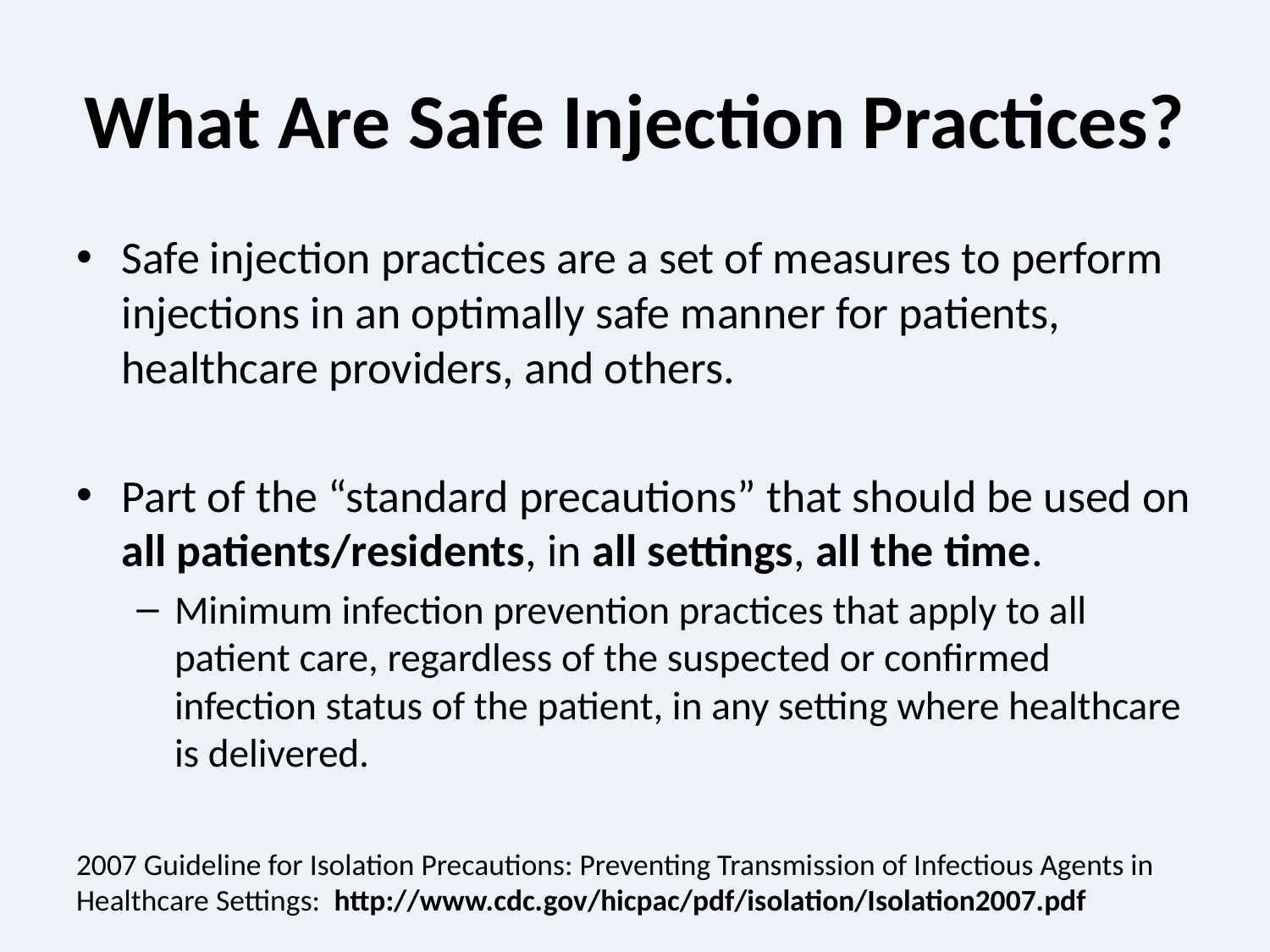

# What Are Safe Injection Practices?
Safe injection practices are a set of measures to perform injections in an optimally safe manner for patients, healthcare providers, and others.

Part of the “standard precautions” that should be used on all patients/residents, in all settings, all the time.
Minimum infection prevention practices that apply to all patient care, regardless of the suspected or confirmed infection status of the patient, in any setting where healthcare is delivered.

2007 Guideline for Isolation Precautions: Preventing Transmission of Infectious Agents in Healthcare Settings:  http://www.cdc.gov/hicpac/pdf/isolation/Isolation2007.pdf